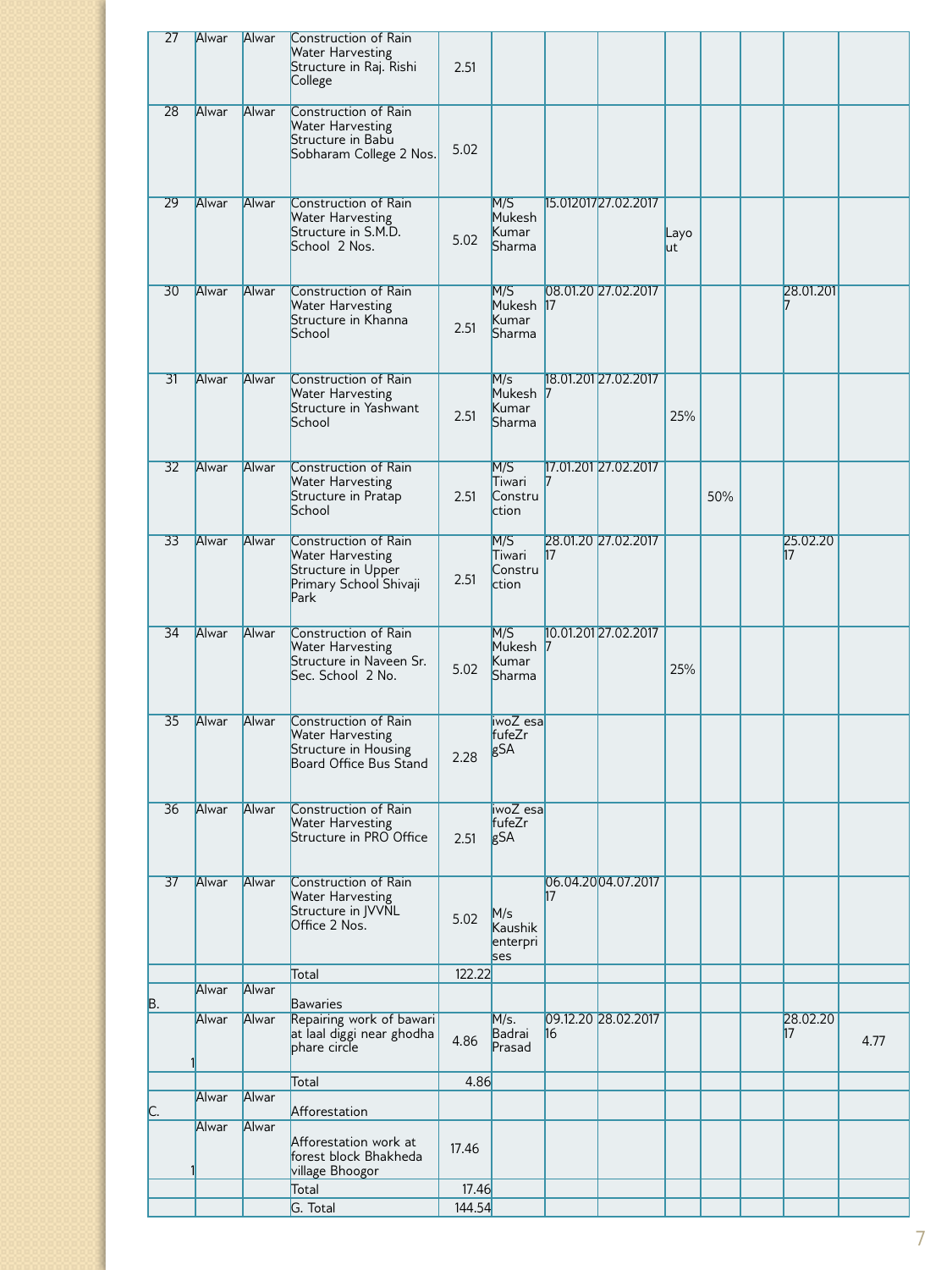

| 27 | Alwar | Alwar | Construction of Rain Water Harvesting Structure in Raj. Rishi College | 2.51 |  |  |  |  |  |  |  |  |
| --- | --- | --- | --- | --- | --- | --- | --- | --- | --- | --- | --- | --- |
| 28 | Alwar | Alwar | Construction of Rain Water Harvesting Structure in Babu Sobharam College 2 Nos. | 5.02 |  |  |  |  |  |  |  |  |
| 29 | Alwar | Alwar | Construction of Rain Water Harvesting Structure in S.M.D. School 2 Nos. | 5.02 | M/S Mukesh Kumar Sharma | 15.012017 | 27.02.2017 | Layout |  |  |  |  |
| 30 | Alwar | Alwar | Construction of Rain Water Harvesting Structure in Khanna School | 2.51 | M/S Mukesh Kumar Sharma | 08.01.2017 | 27.02.2017 |  |  |  | 28.01.2017 |  |
| 31 | Alwar | Alwar | Construction of Rain Water Harvesting Structure in Yashwant School | 2.51 | M/s Mukesh Kumar Sharma | 18.01.2017 | 27.02.2017 | 25% |  |  |  |  |
| 32 | Alwar | Alwar | Construction of Rain Water Harvesting Structure in Pratap School | 2.51 | M/S Tiwari Construction | 17.01.2017 | 27.02.2017 |  | 50% |  |  |  |
| 33 | Alwar | Alwar | Construction of Rain Water Harvesting Structure in Upper Primary School Shivaji Park | 2.51 | M/S Tiwari Construction | 28.01.2017 | 27.02.2017 |  |  |  | 25.02.2017 |  |
| 34 | Alwar | Alwar | Construction of Rain Water Harvesting Structure in Naveen Sr. Sec. School 2 No. | 5.02 | M/S Mukesh Kumar Sharma | 10.01.2017 | 27.02.2017 | 25% |  |  |  |  |
| 35 | Alwar | Alwar | Construction of Rain Water Harvesting Structure in Housing Board Office Bus Stand | 2.28 | iwoZ esa fufeZr gSA |  |  |  |  |  |  |  |
| 36 | Alwar | Alwar | Construction of Rain Water Harvesting Structure in PRO Office | 2.51 | iwoZ esa fufeZr gSA |  |  |  |  |  |  |  |
| 37 | Alwar | Alwar | Construction of Rain Water Harvesting Structure in JVVNL Office 2 Nos. | 5.02 | M/s Kaushik enterprises | 06.04.2017 | 04.07.2017 |  |  |  |  |  |
|  |  |  | Total | 122.22 |  |  |  |  |  |  |  |  |
| B. | Alwar | Alwar | Bawaries |  |  |  |  |  |  |  |  |  |
| 1 | Alwar | Alwar | Repairing work of bawari at laal diggi near ghodha phare circle | 4.86 | M/s. Badrai Prasad | 09.12.2016 | 28.02.2017 |  |  |  | 28.02.2017 | 4.77 |
|  |  |  | Total | 4.86 |  |  |  |  |  |  |  |  |
| C. | Alwar | Alwar | Afforestation |  |  |  |  |  |  |  |  |  |
| 1 | Alwar | Alwar | Afforestation work at forest block Bhakheda village Bhoogor | 17.46 |  |  |  |  |  |  |  |  |
|  |  |  | Total | 17.46 |  |  |  |  |  |  |  |  |
|  |  |  | G. Total | 144.54 |  |  |  |  |  |  |  |  |
7